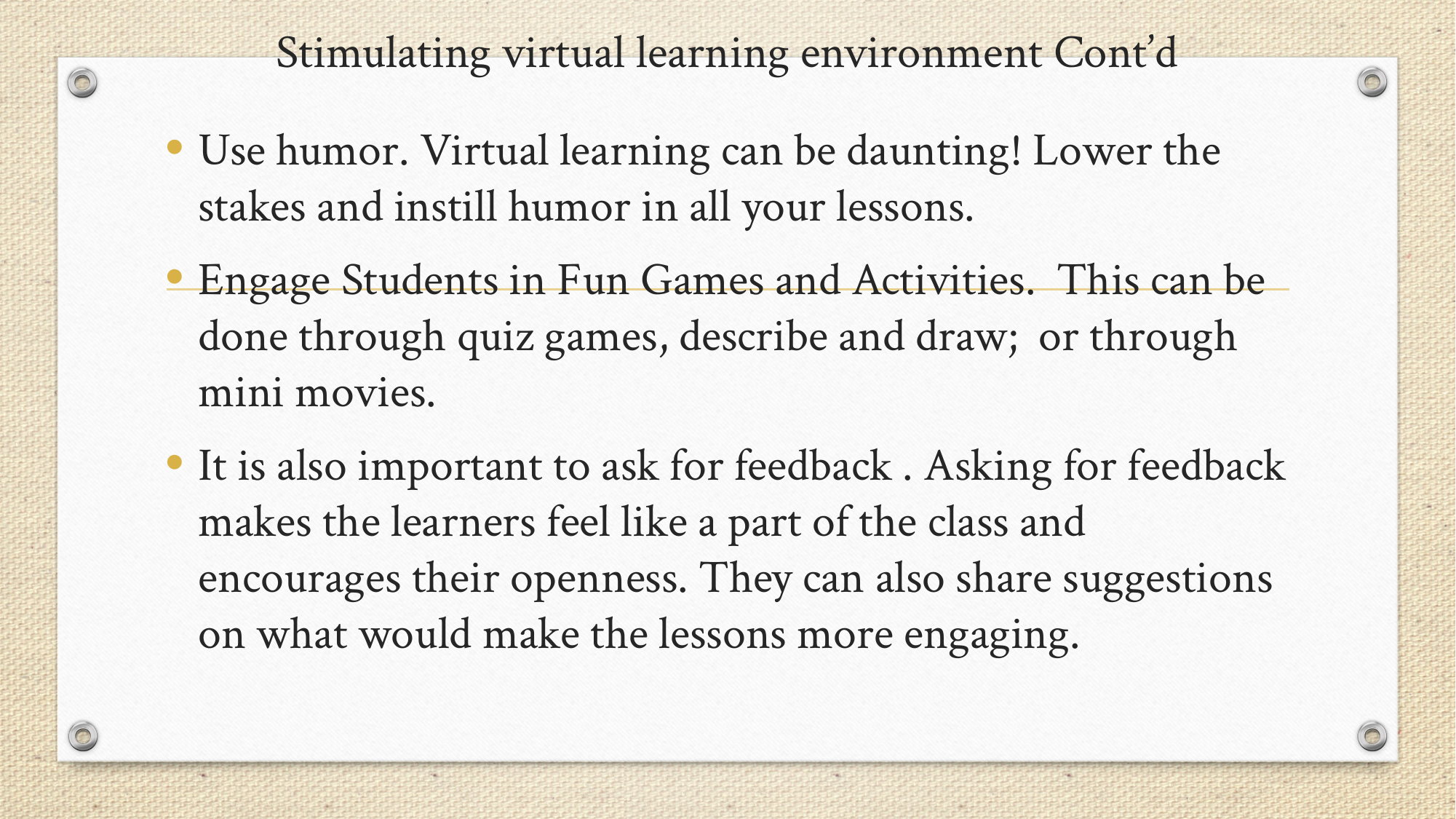

# Stimulating virtual learning environment Cont’d
Use humor. Virtual learning can be daunting! Lower the stakes and instill humor in all your lessons.
Engage Students in Fun Games and Activities.  This can be done through quiz games, describe and draw;  or through mini movies.
It is also important to ask for feedback . Asking for feedback makes the learners feel like a part of the class and encourages their openness. They can also share suggestions on what would make the lessons more engaging.